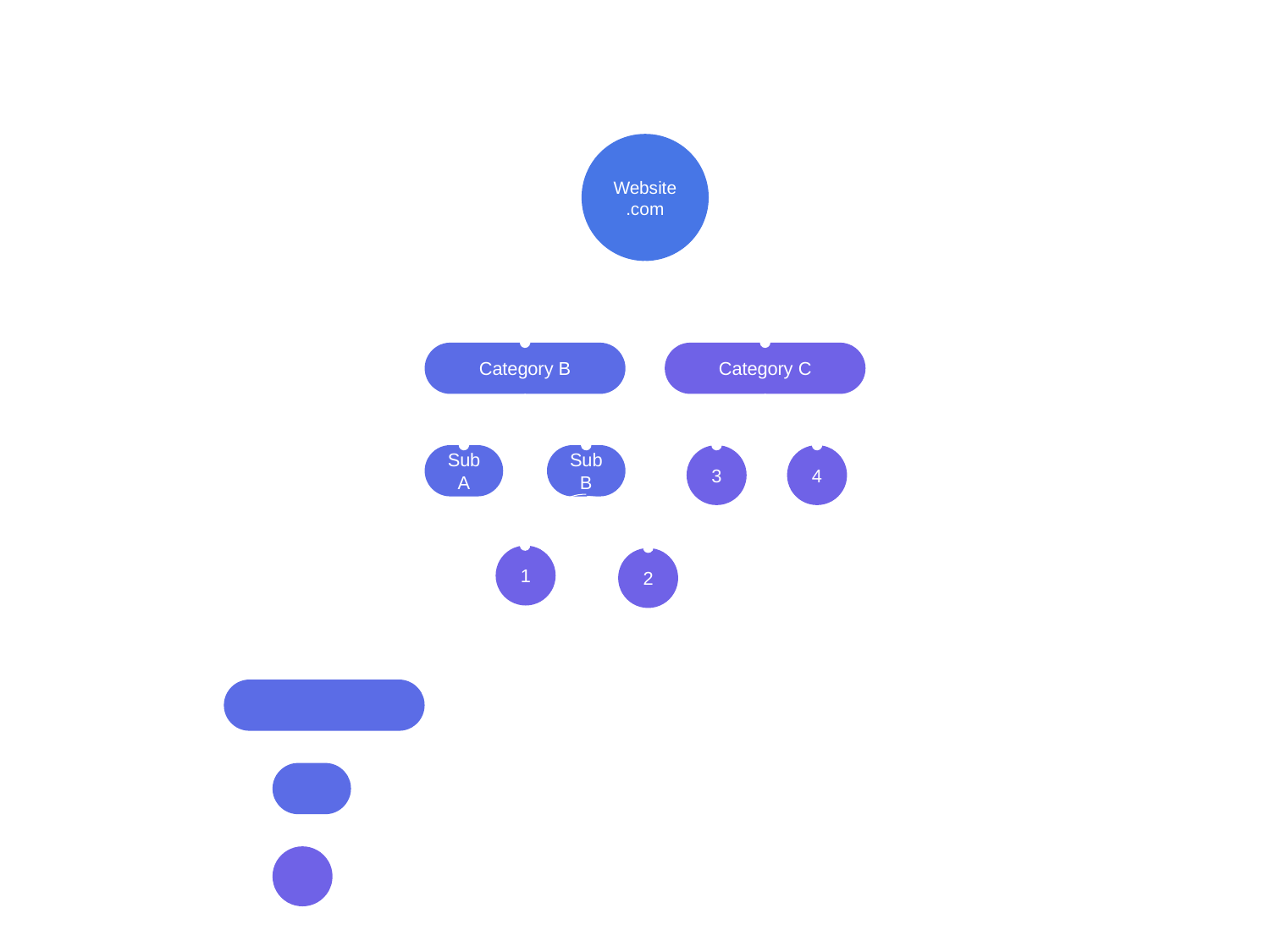

Simple Example :
Website.com
Category B
Category C
Sub
A
SubB
3
4
1
2
Distance (Hops) from Homepage:
Category B 		1 hop
Sub Category A 	2 hops
Product 2 		3 hops
Product 3 		2 hops
Category

Sub Category

Product